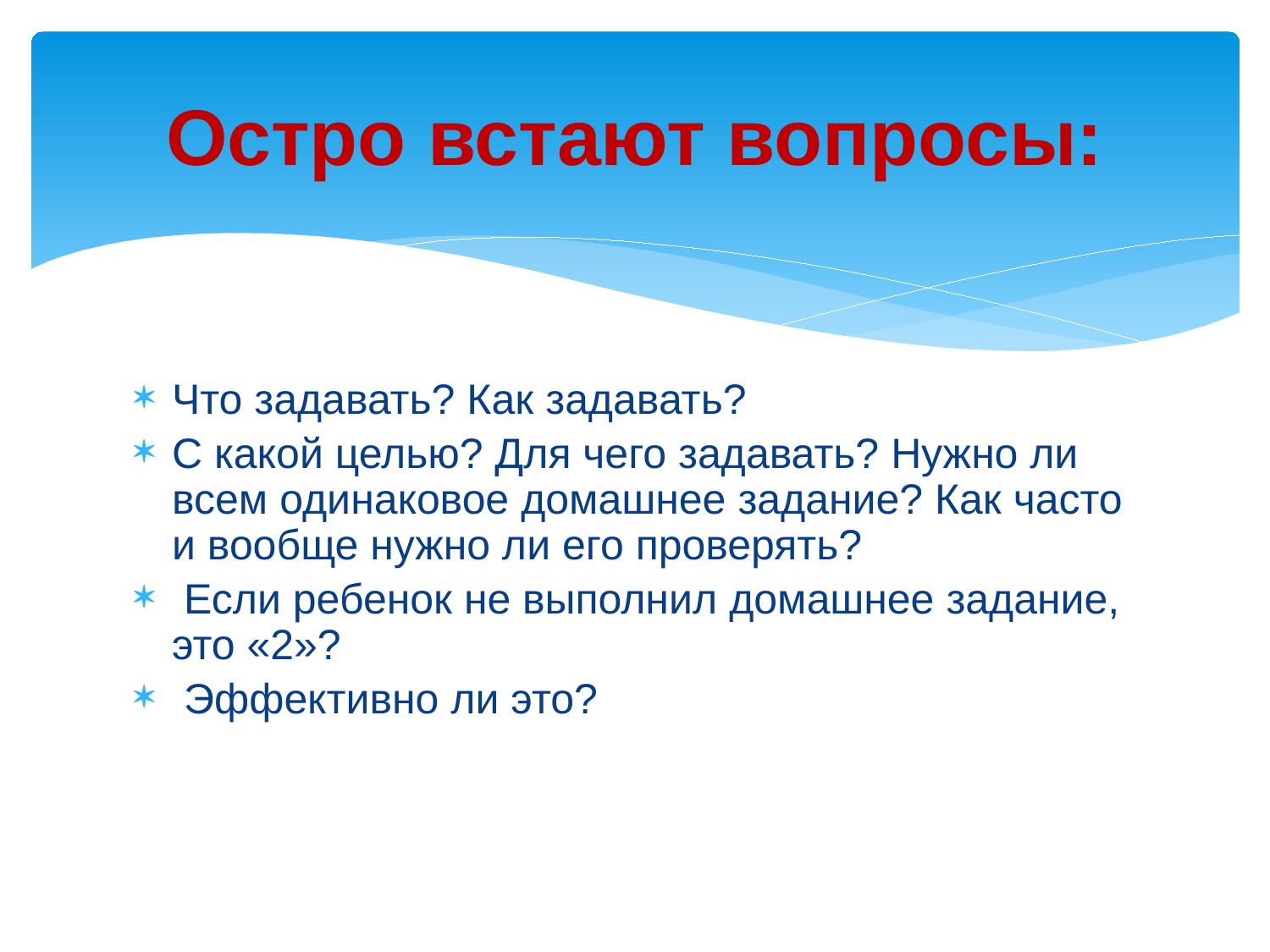

# Остро встают вопросы:
Что задавать? Как задавать?
С какой целью? Для чего задавать? Нужно ли всем одинаковое домашнее задание? Как часто и вообще нужно ли его проверять?
 Если ребенок не выполнил домашнее задание, это «2»?
 Эффективно ли это?